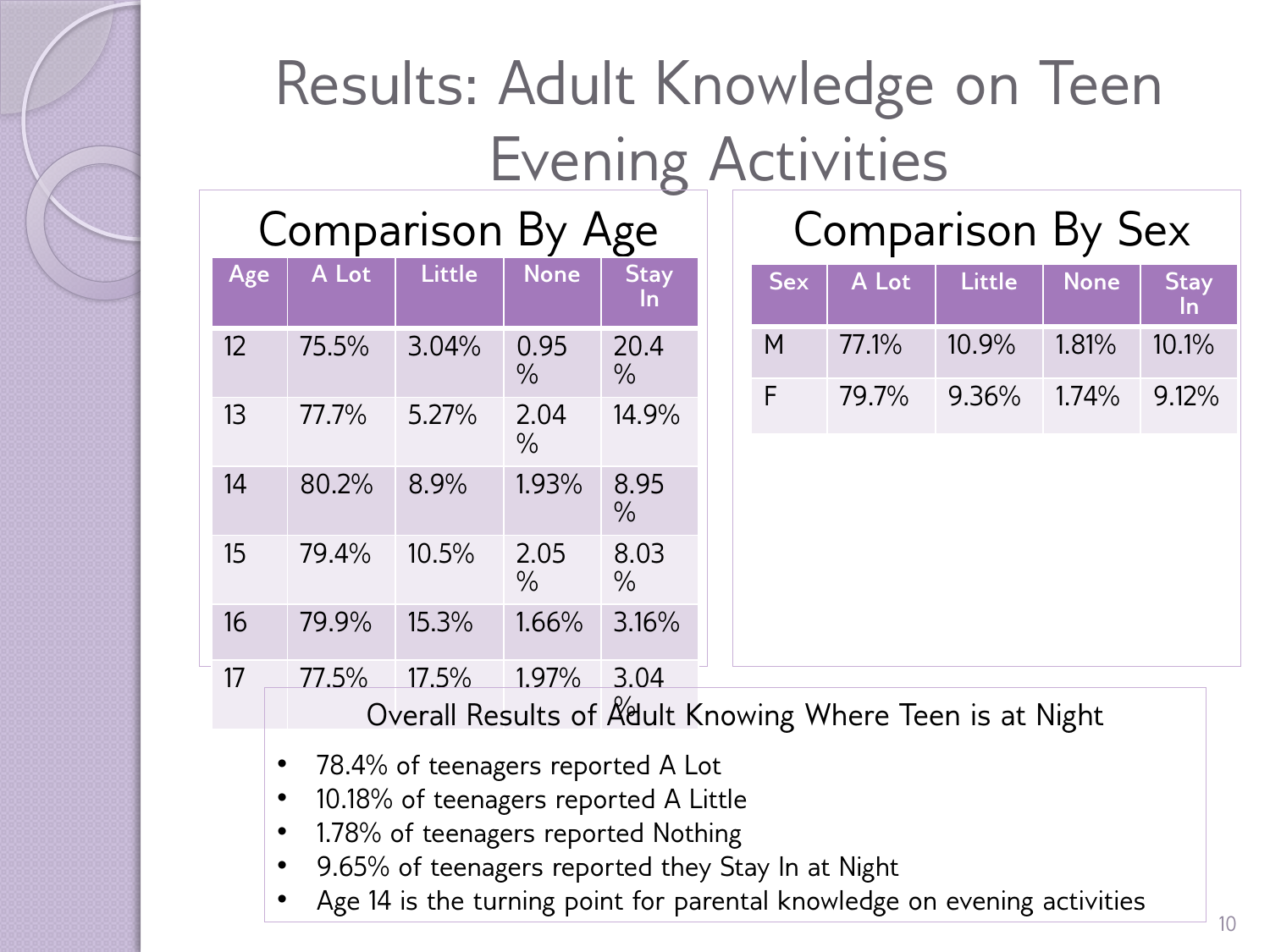

# Results: Adult Knowledge on Teen Evening Activities
Comparison By Age

Comparison By Sex
| Age | A Lot | Little | None | Stay In |
| --- | --- | --- | --- | --- |
| 12 | 75.5% | 3.04% | 0.95% | 20.4% |
| 13 | 77.7% | 5.27% | 2.04% | 14.9% |
| 14 | 80.2% | 8.9% | 1.93% | 8.95% |
| 15 | 79.4% | 10.5% | 2.05% | 8.03% |
| 16 | 79.9% | 15.3% | 1.66% | 3.16% |
| 17 | 77.5% | 17.5% | 1.97% | 3.04% |
| Sex | A Lot | Little | None | Stay In |
| --- | --- | --- | --- | --- |
| M | 77.1% | 10.9% | 1.81% | 10.1% |
| F | 79.7% | 9.36% | 1.74% | 9.12% |
Overall Results of Adult Knowing Where Teen is at Night

78.4% of teenagers reported A Lot
10.18% of teenagers reported A Little
1.78% of teenagers reported Nothing
9.65% of teenagers reported they Stay In at Night
Age 14 is the turning point for parental knowledge on evening activities
10